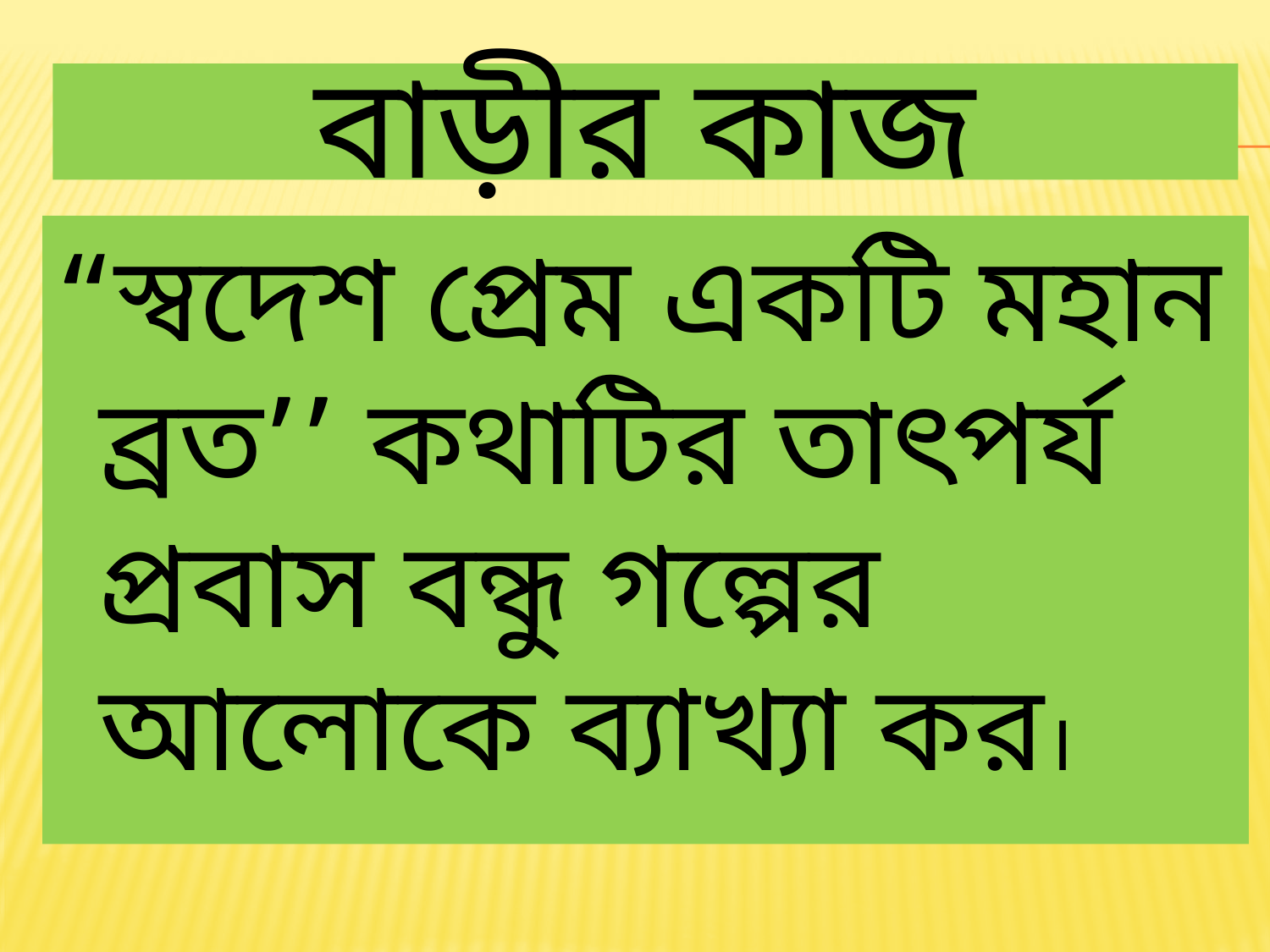

# বাড়ীর কাজ
“স্বদেশ প্রেম একটি মহান ব্রত’’ কথাটির তাৎপর্য   প্রবাস বন্ধু গল্পের আলোকে ব্যাখ্যা কর।